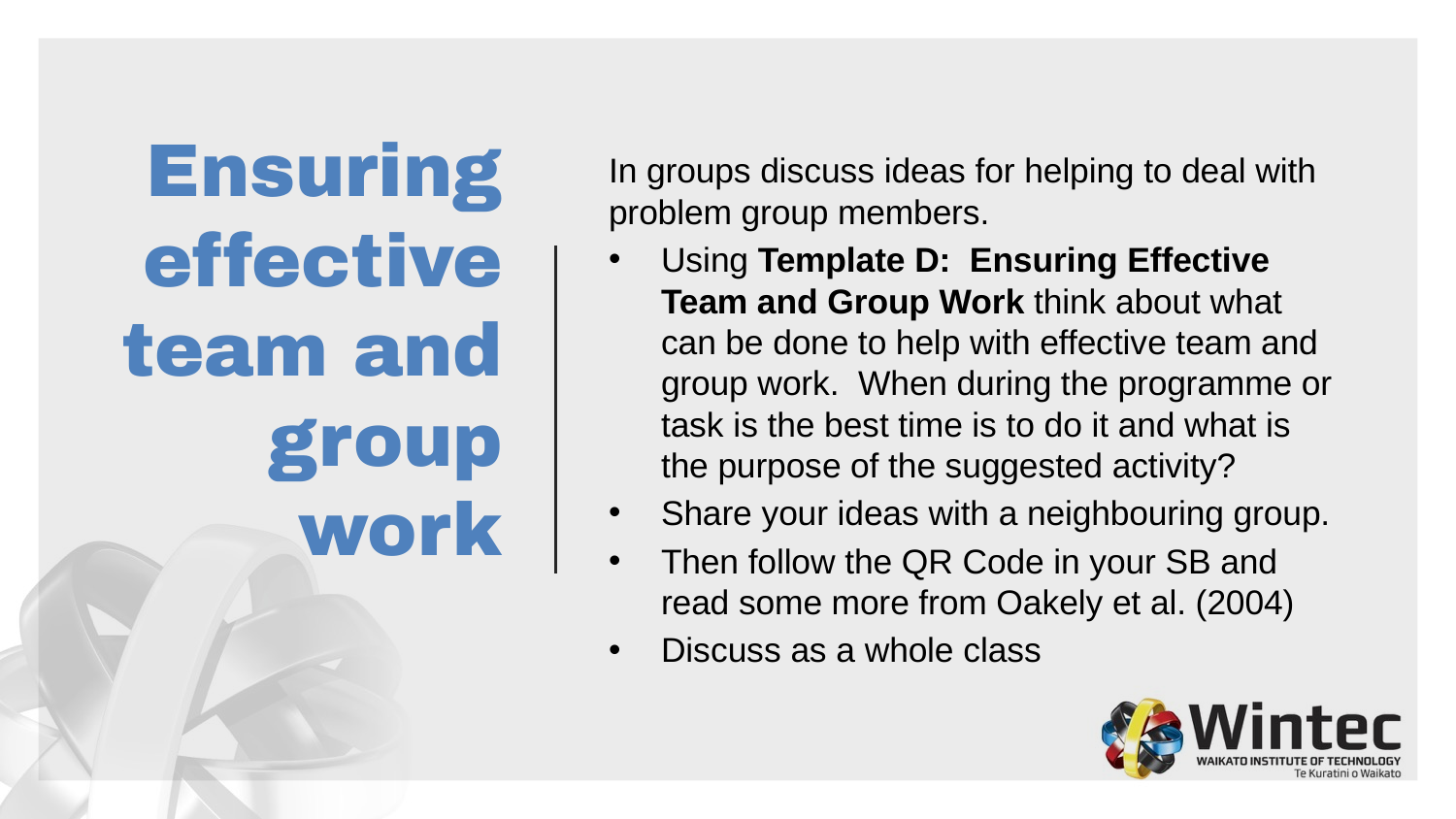

# Ensuring effective team and group work
In groups discuss ideas for helping to deal with problem group members.
Using Template D:  Ensuring Effective Team and Group Work think about what can be done to help with effective team and group work.  When during the programme or task is the best time is to do it and what is the purpose of the suggested activity?
Share your ideas with a neighbouring group.
Then follow the QR Code in your SB and read some more from Oakely et al. (2004)
Discuss as a whole class